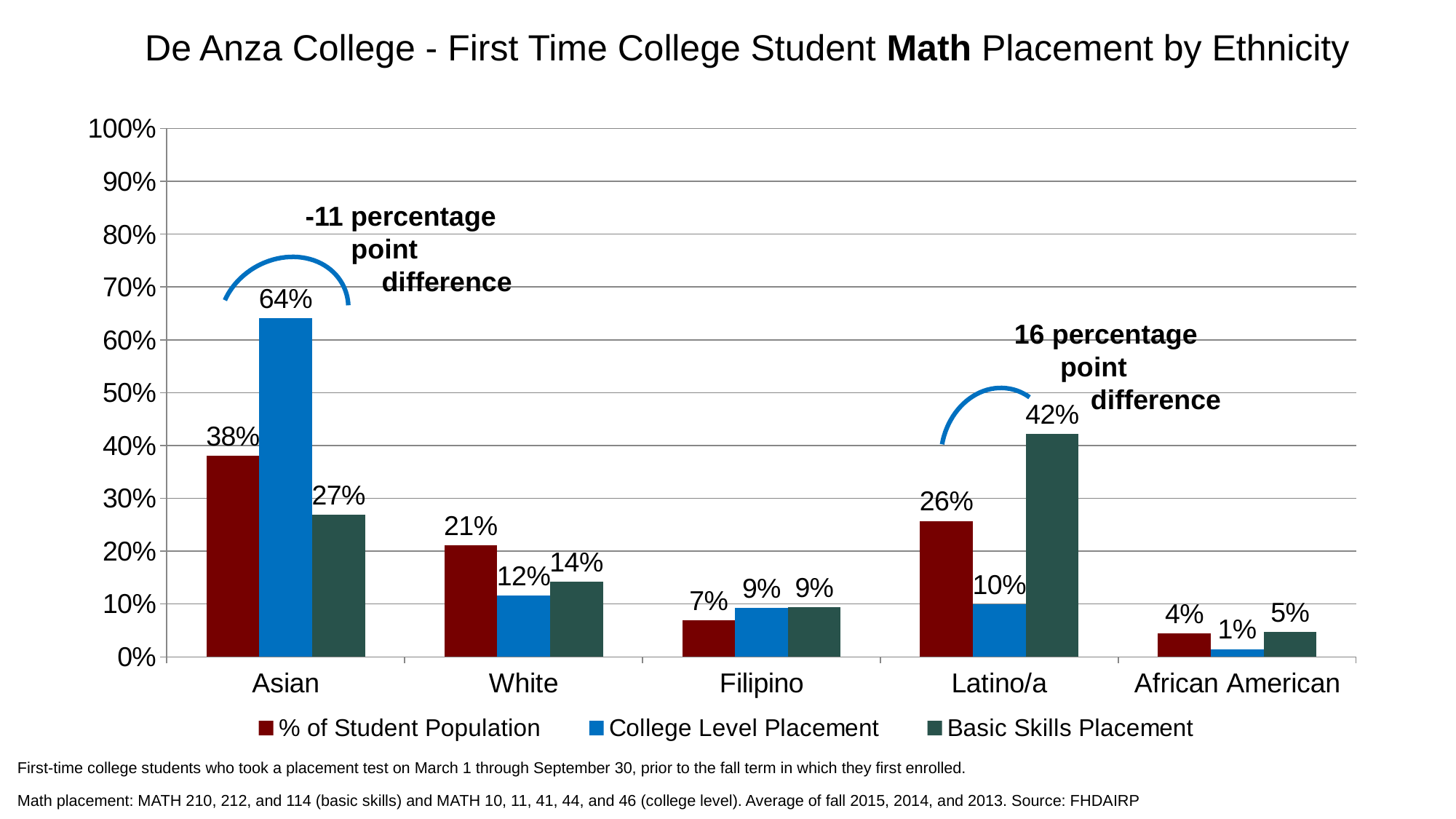

De Anza College - First Time College Student Math Placement by Ethnicity

### Chart

| Category | % of Student Population | College Level Placement | Basic Skills Placement |
|---|---|---|---|
| Asian | 0.380313812665098 | 0.641046606704824 | 0.269317668323543 |
| White | 0.210690416732826 | 0.116107931316435 | 0.141738213586384 |
| Filipino | 0.0693159345814629 | 0.0923957481602617 | 0.093839433649646 |
| Latino/a | 0.257184924289447 | 0.0989370400654129 | 0.421449013405633 |
| African American | 0.0439395470358128 | 0.0147179067865903 | 0.0472962795601747 |
      -11 percentage
            point
                difference

      16 percentage
            point
                difference

First-time college students who took a placement test on March 1 through September 30, prior to the fall term in which they first enrolled.
Math placement: MATH 210, 212, and 114 (basic skills) and MATH 10, 11, 41, 44, and 46 (college level). Average of fall 2015, 2014, and 2013. Source: FHDAIRP